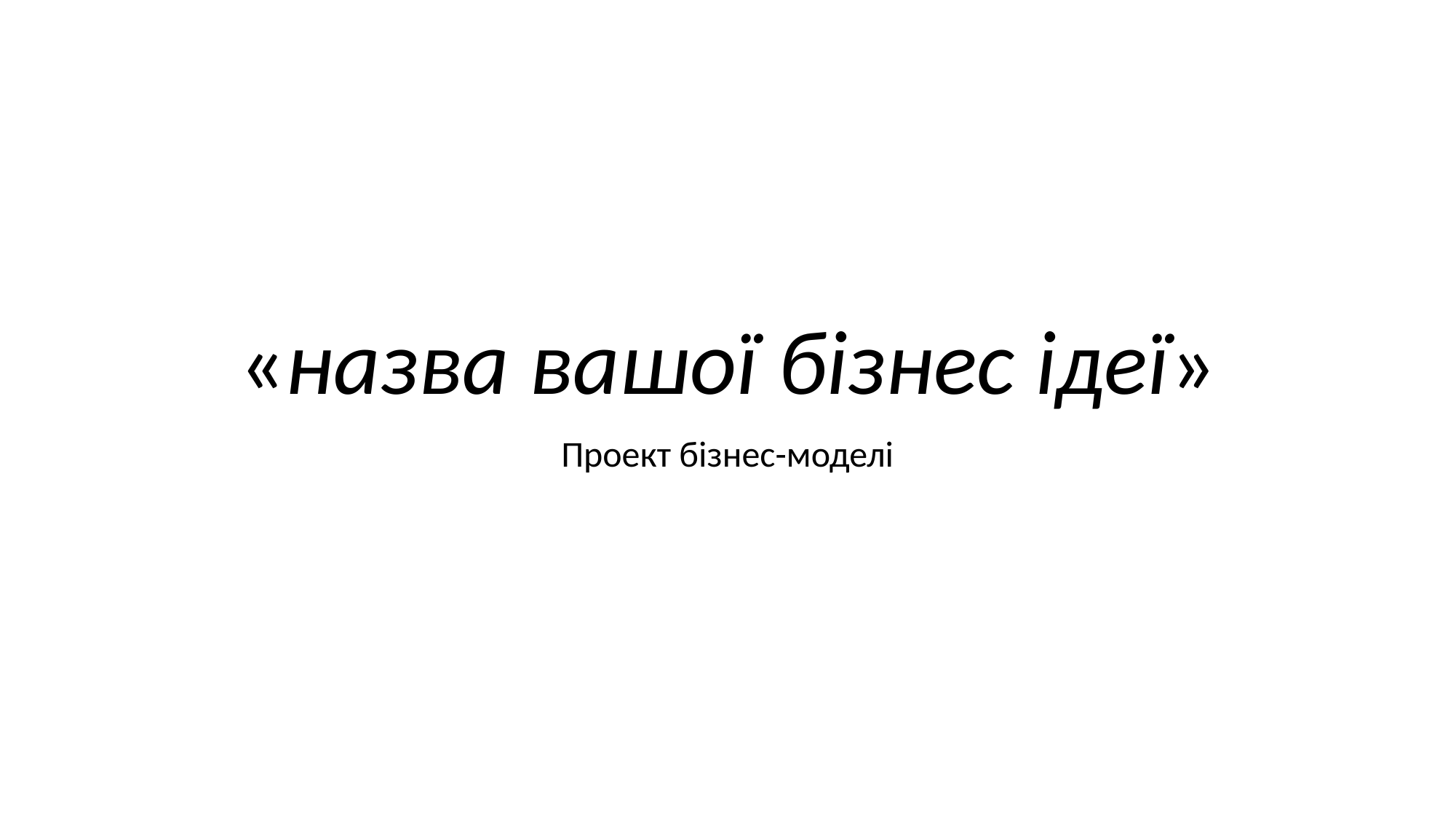

# «назва вашої бізнес ідеї»
Проект бізнес-моделі